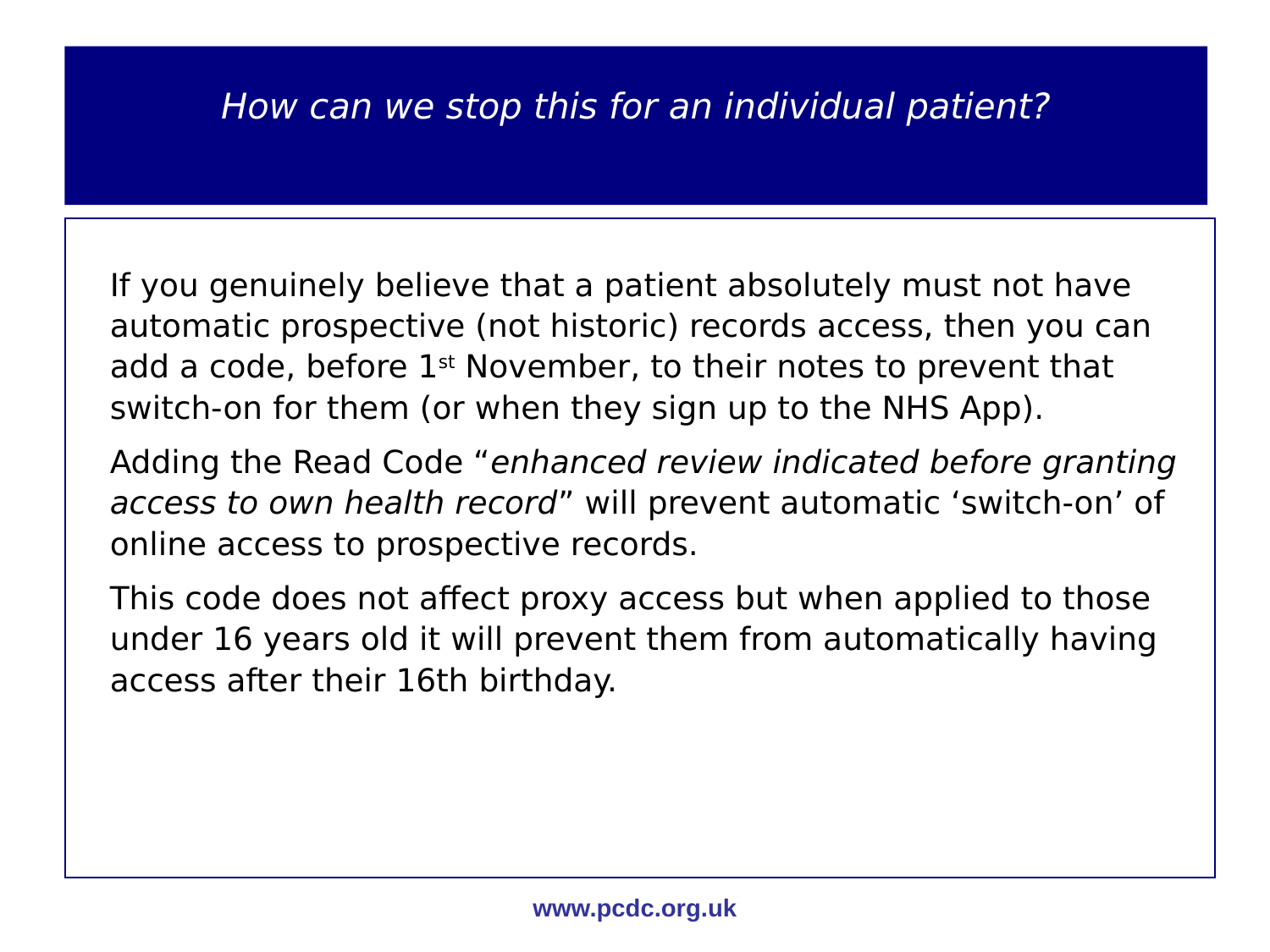

# How can we stop this for an individual patient?
If you genuinely believe that a patient absolutely must not have automatic prospective (not historic) records access, then you can add a code, before 1st November, to their notes to prevent that switch-on for them (or when they sign up to the NHS App).
Adding the Read Code “enhanced review indicated before granting access to own health record” will prevent automatic ‘switch-on’ of online access to prospective records.
This code does not affect proxy access but when applied to those under 16 years old it will prevent them from automatically having access after their 16th birthday.
www.pcdc.org.uk